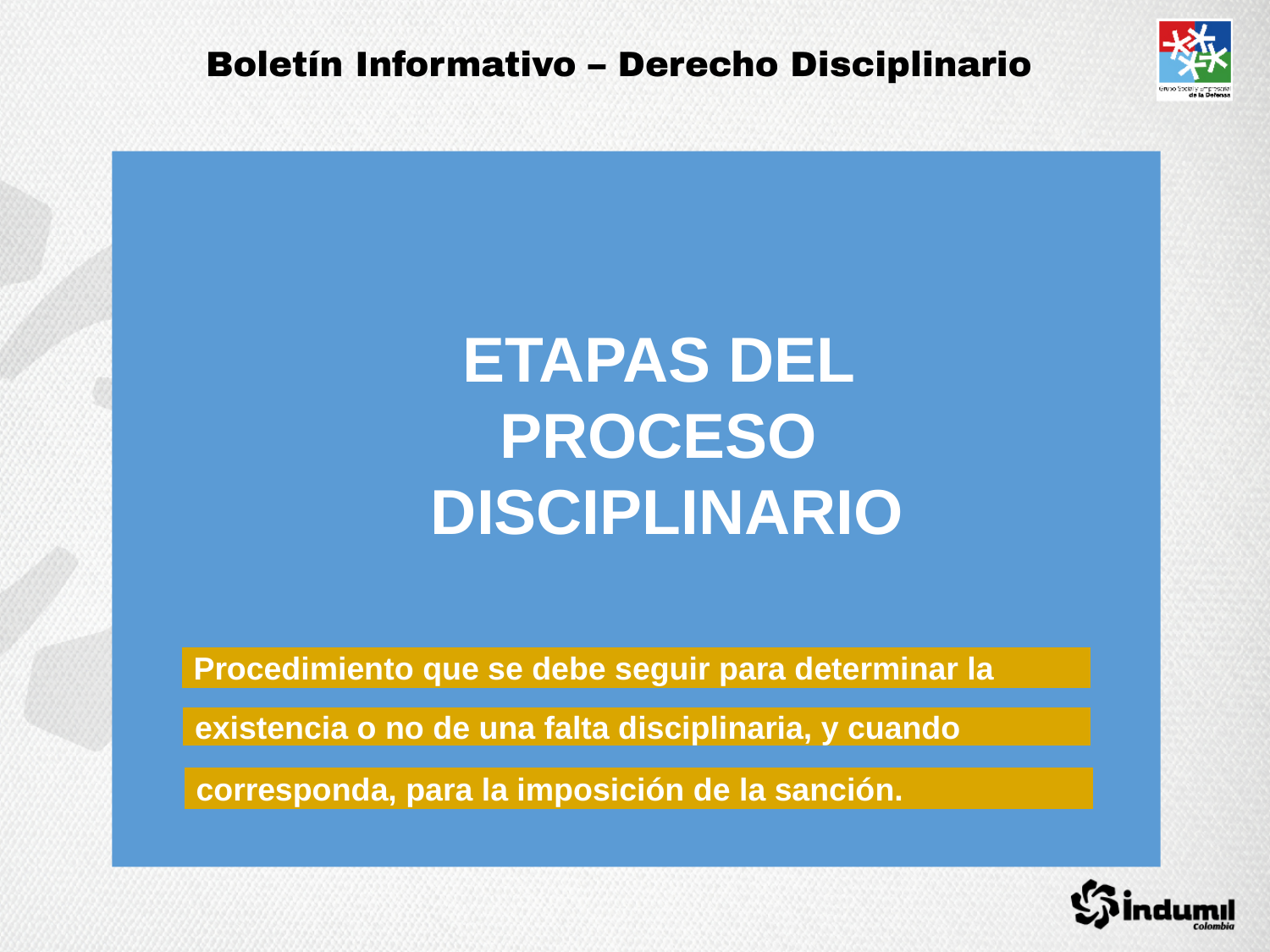

# Boletín Informativo – Derecho Disciplinario

ETAPAS DEL
PROCESO
DISCIPLINARIO

Procedimiento que se debe seguir para determinar la
existencia o no de una falta disciplinaria, y cuando
corresponda, para la imposición de la sanción.